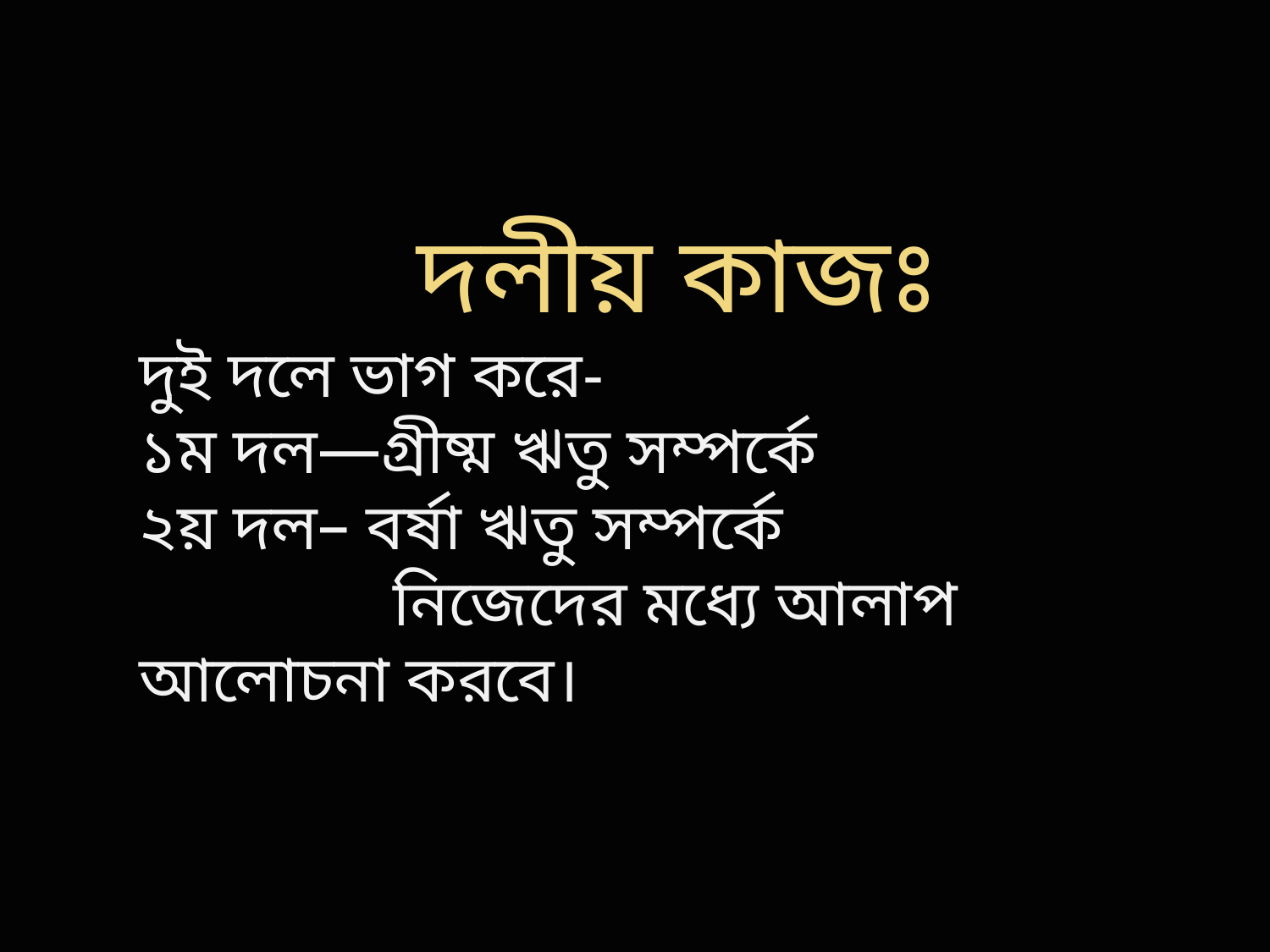

দলীয় কাজঃ
দুই দলে ভাগ করে-
১ম দল—গ্রীষ্ম ঋতু সম্পর্কে
২য় দল– বর্ষা ঋতু সম্পর্কে 	        			নিজেদের মধ্যে আলাপ আলোচনা করবে।